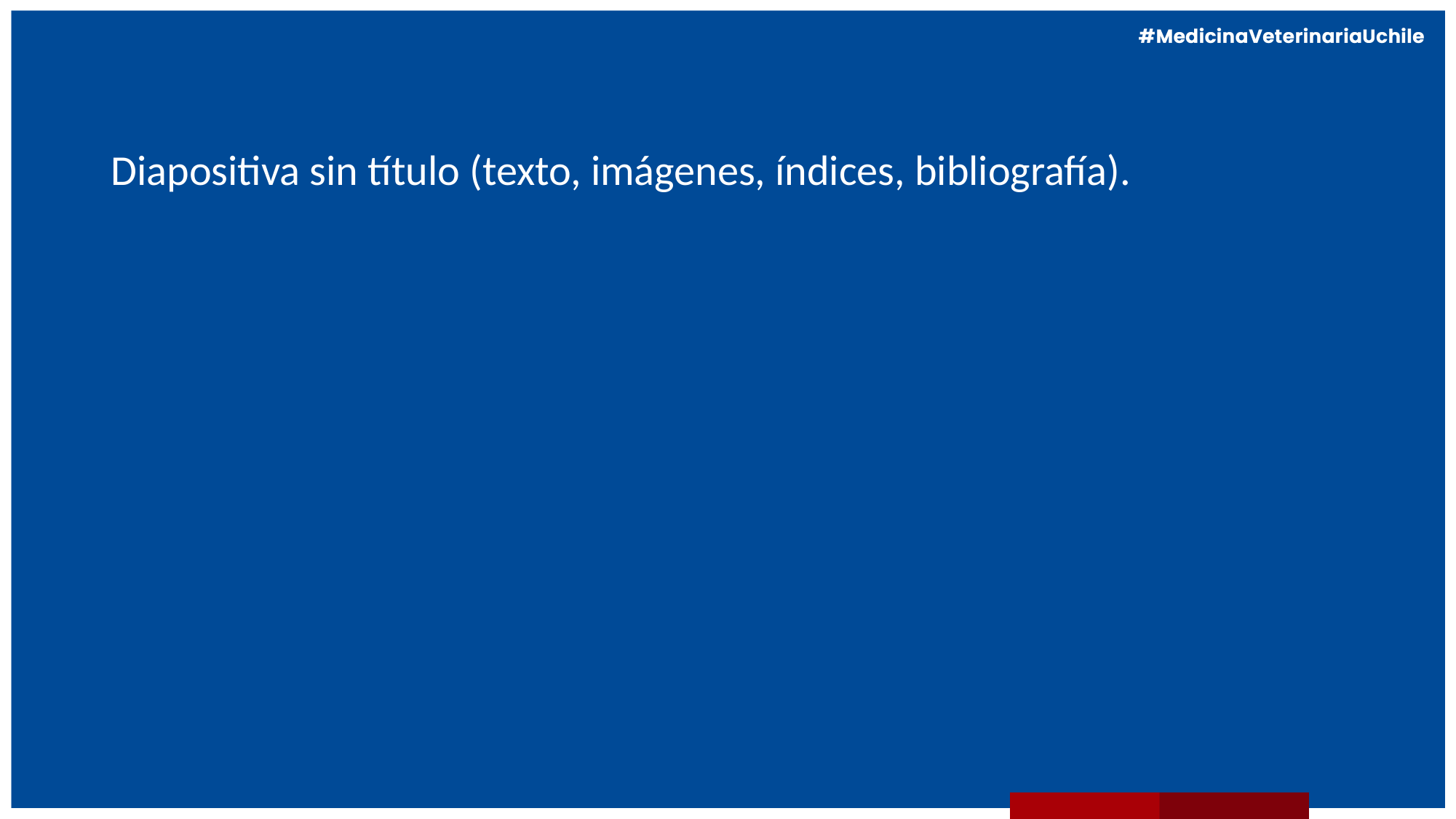

Diapositiva sin título (texto, imágenes, índices, bibliografía).